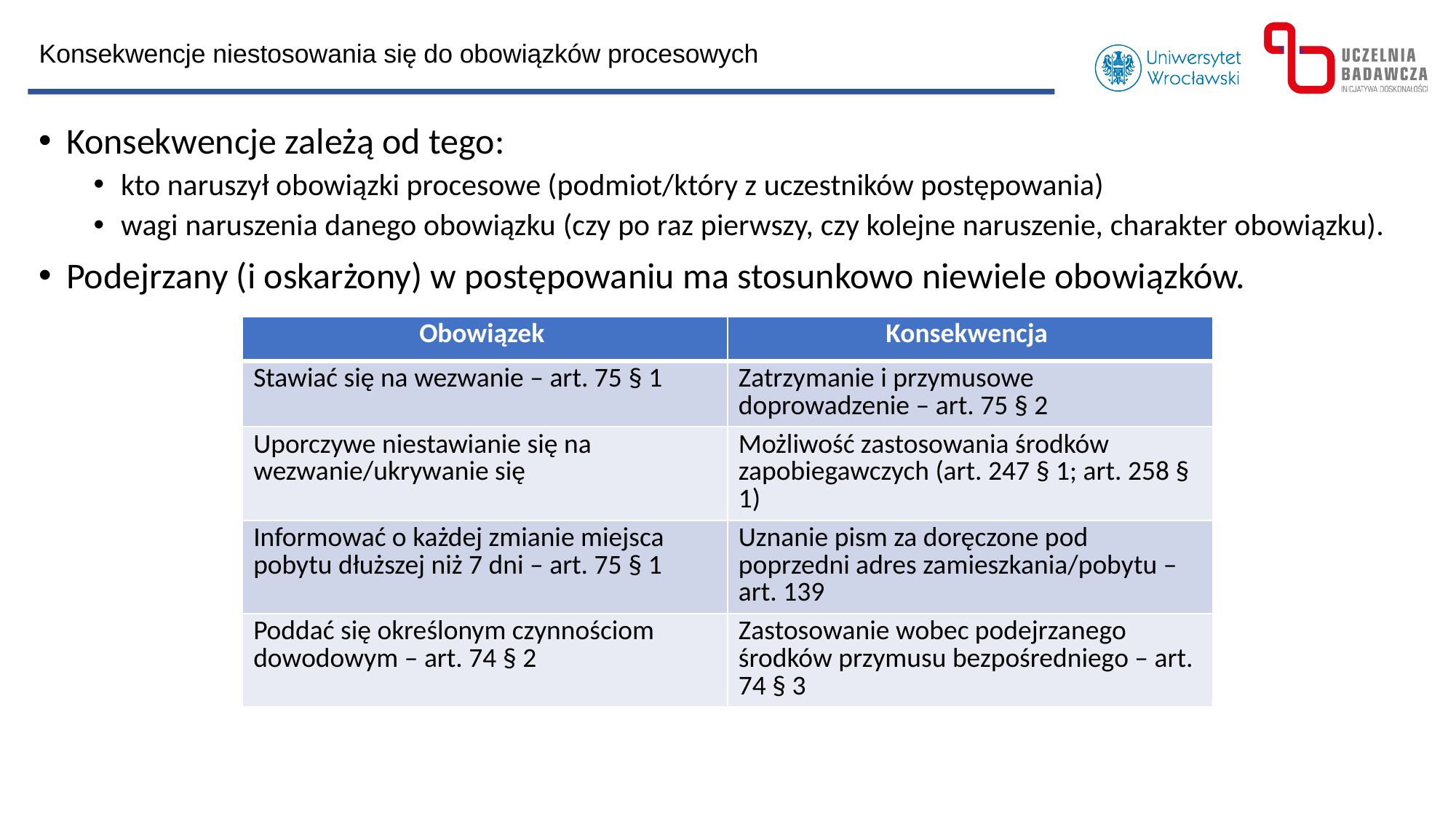

Konsekwencje niestosowania się do obowiązków procesowych
Konsekwencje zależą od tego:
kto naruszył obowiązki procesowe (podmiot/który z uczestników postępowania)
wagi naruszenia danego obowiązku (czy po raz pierwszy, czy kolejne naruszenie, charakter obowiązku).
Podejrzany (i oskarżony) w postępowaniu ma stosunkowo niewiele obowiązków.

| Obowiązek | Konsekwencja |
| --- | --- |
| Stawiać się na wezwanie – art. 75 § 1 | Zatrzymanie i przymusowe doprowadzenie – art. 75 § 2 |
| Uporczywe niestawianie się na wezwanie/ukrywanie się | Możliwość zastosowania środków zapobiegawczych (art. 247 § 1; art. 258 § 1) |
| Informować o każdej zmianie miejsca pobytu dłuższej niż 7 dni – art. 75 § 1 | Uznanie pism za doręczone pod poprzedni adres zamieszkania/pobytu – art. 139 |
| Poddać się określonym czynnościom dowodowym – art. 74 § 2 | Zastosowanie wobec podejrzanego środków przymusu bezpośredniego – art. 74 § 3 |